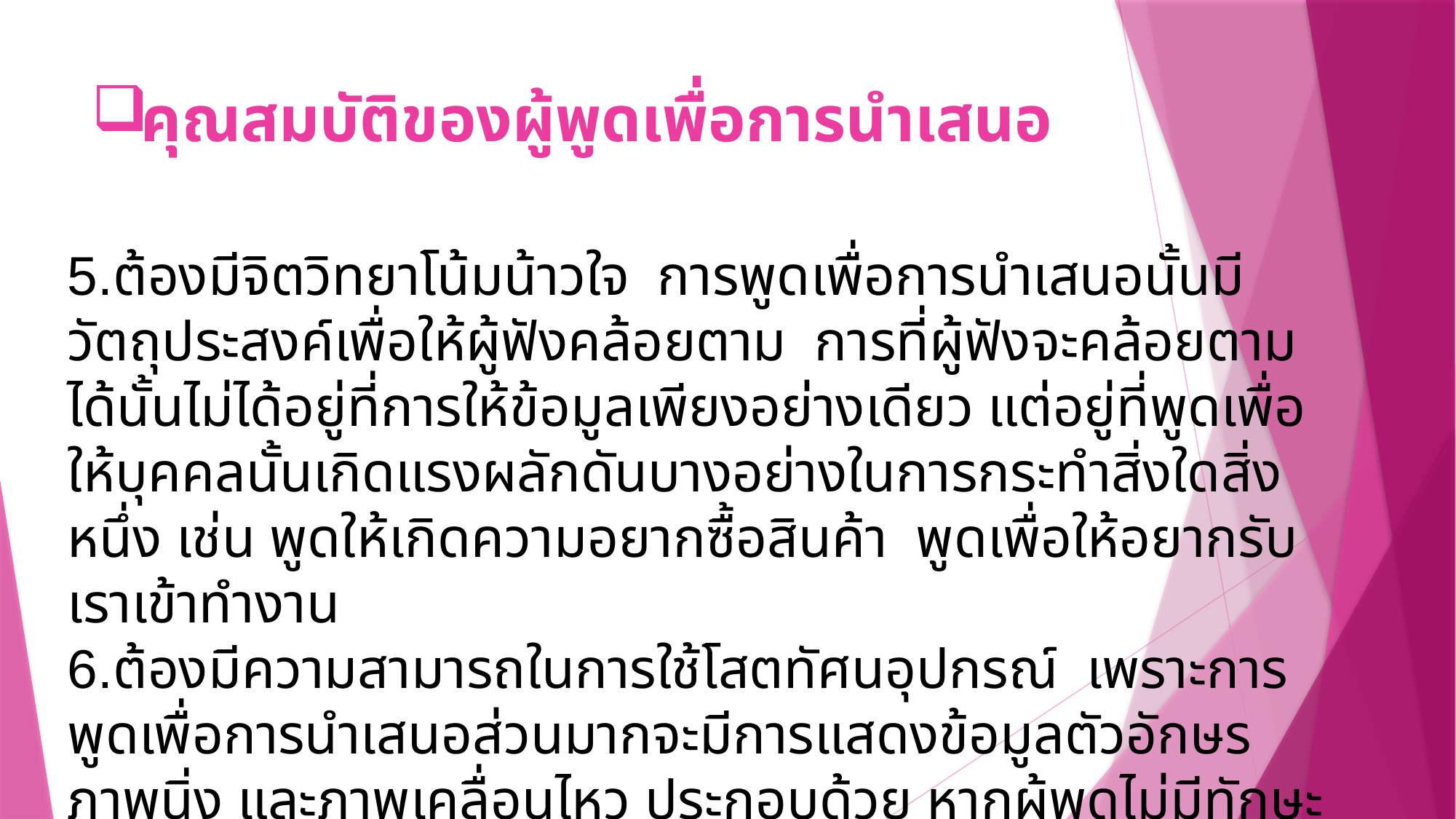

# คุณสมบัติของผู้พูดเพื่อการนำเสนอ
5.ต้องมีจิตวิทยาโน้มน้าวใจ  การพูดเพื่อการนำเสนอนั้นมีวัตถุประสงค์เพื่อให้ผู้ฟังคล้อยตาม  การที่ผู้ฟังจะคล้อยตามได้นั้นไม่ได้อยู่ที่การให้ข้อมูลเพียงอย่างเดียว แต่อยู่ที่พูดเพื่อให้บุคคลนั้นเกิดแรงผลักดันบางอย่างในการกระทำสิ่งใดสิ่งหนึ่ง เช่น พูดให้เกิดความอยากซื้อสินค้า  พูดเพื่อให้อยากรับเราเข้าทำงาน
6.ต้องมีความสามารถในการใช้โสตทัศนอุปกรณ์  เพราะการพูดเพื่อการนำเสนอส่วนมากจะมีการแสดงข้อมูลตัวอักษร ภาพนิ่ง และภาพเคลื่อนไหว ประกอบด้วย หากผู้พูดไม่มีทักษะทางด้านนี้เลยจะทำให้ยุ่งยากในการหาบุคคลอื่นมาทำหน้าที่เปิดข้อมูลแทน และอาจทำให้การพูดกับการแสดงข้อมูลต่างๆไม่สัมพันธ์กัน